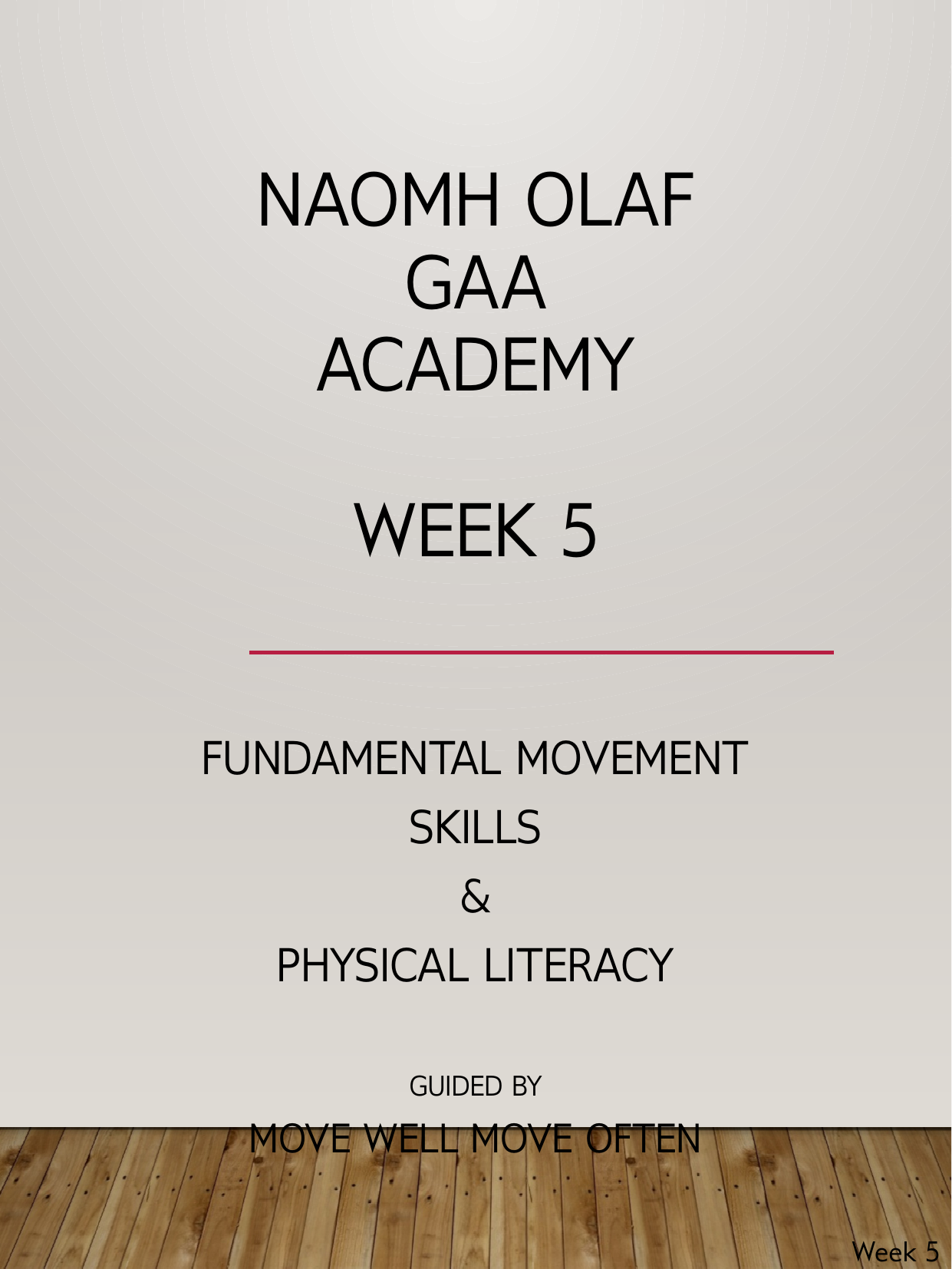

# Naomh Olaf GAA
Academy

Week 5
Fundamental Movement Skills
&
Physical Literacy

Guided by
Move Well Move Often
Week 5